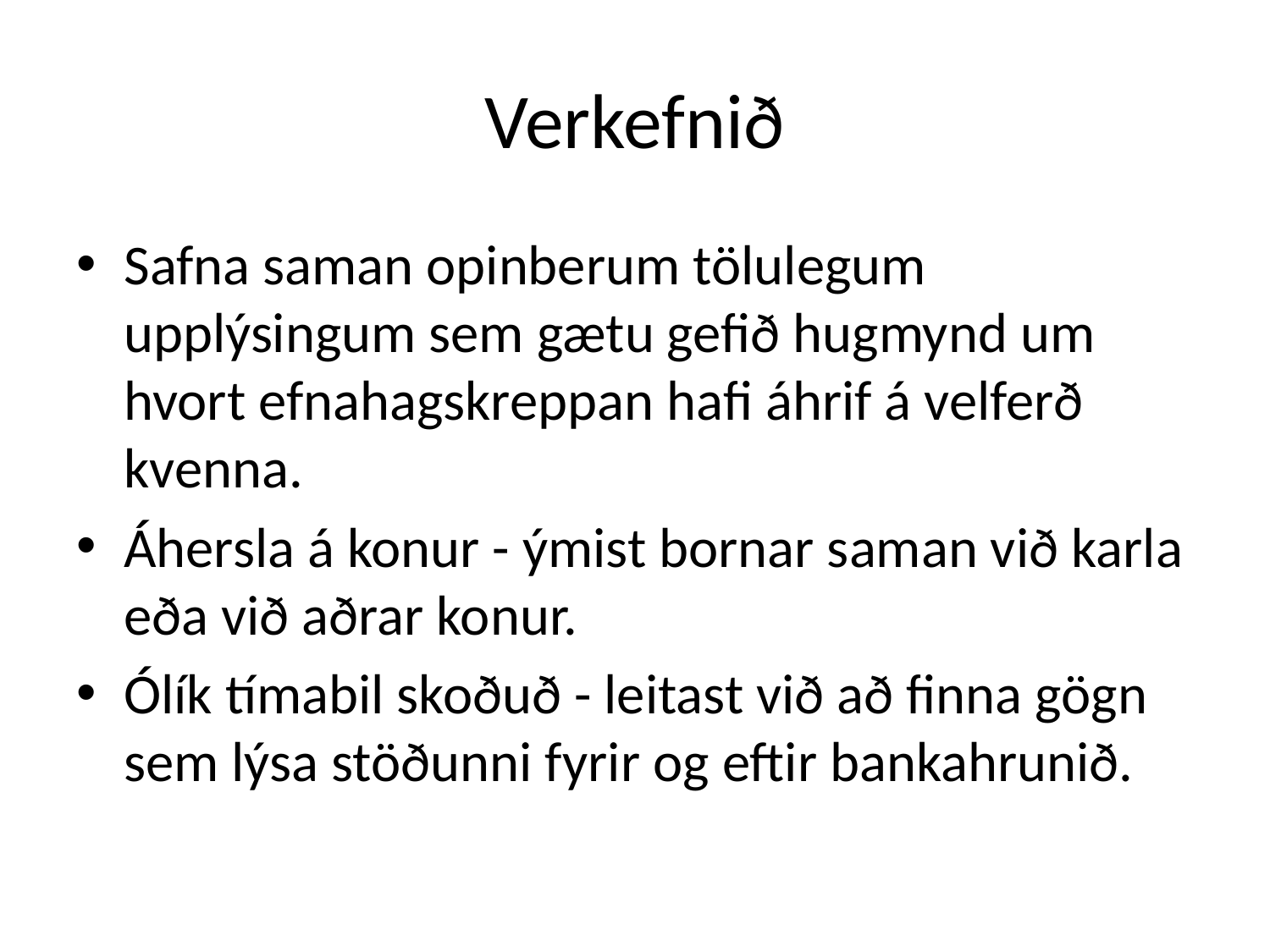

# Verkefnið
Safna saman opinberum tölulegum upplýsingum sem gætu gefið hugmynd um hvort efnahagskreppan hafi áhrif á velferð kvenna.
Áhersla á konur - ýmist bornar saman við karla eða við aðrar konur.
Ólík tímabil skoðuð - leitast við að finna gögn sem lýsa stöðunni fyrir og eftir bankahrunið.